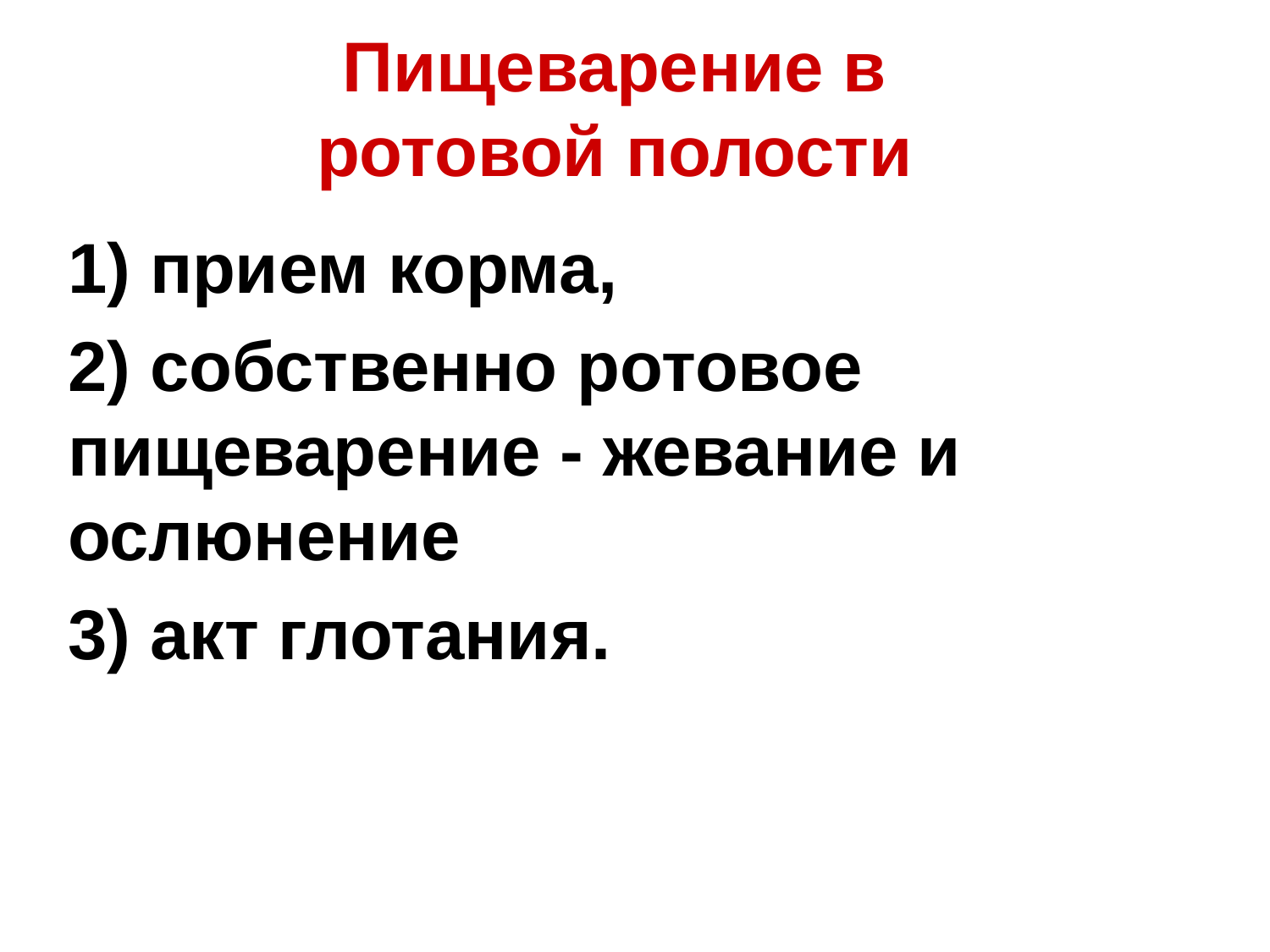

# Пищеварение в ротовой полости
1) прием корма,
2) собственно ротовое пищеварение - жевание и ослюнение
3) акт глотания.